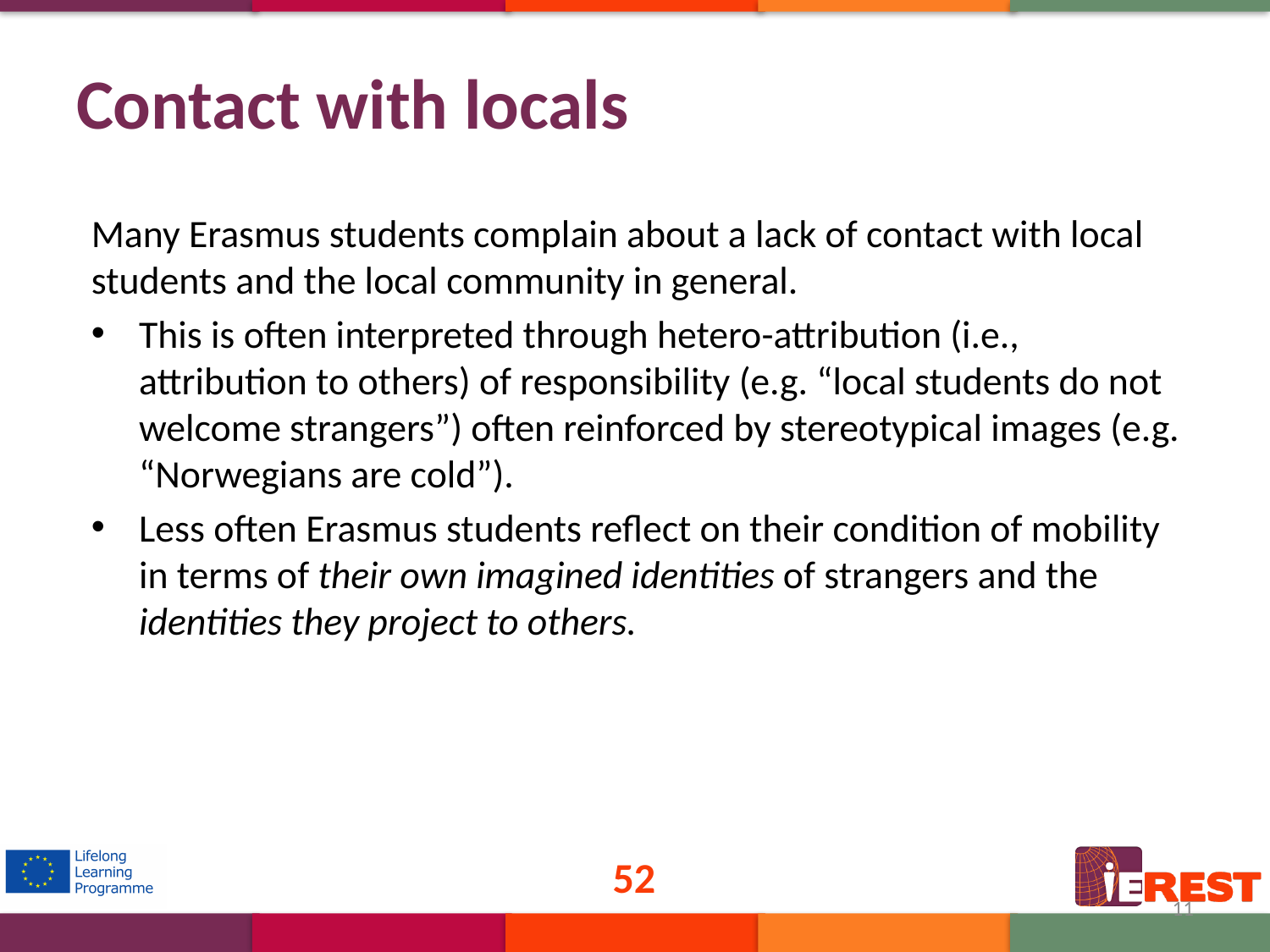

# Contact with locals
Many Erasmus students complain about a lack of contact with local students and the local community in general.
This is often interpreted through hetero-attribution (i.e., attribution to others) of responsibility (e.g. “local students do not welcome strangers”) often reinforced by stereotypical images (e.g. “Norwegians are cold”).
Less often Erasmus students reflect on their condition of mobility in terms of their own imagined identities of strangers and the identities they project to others.
52
11